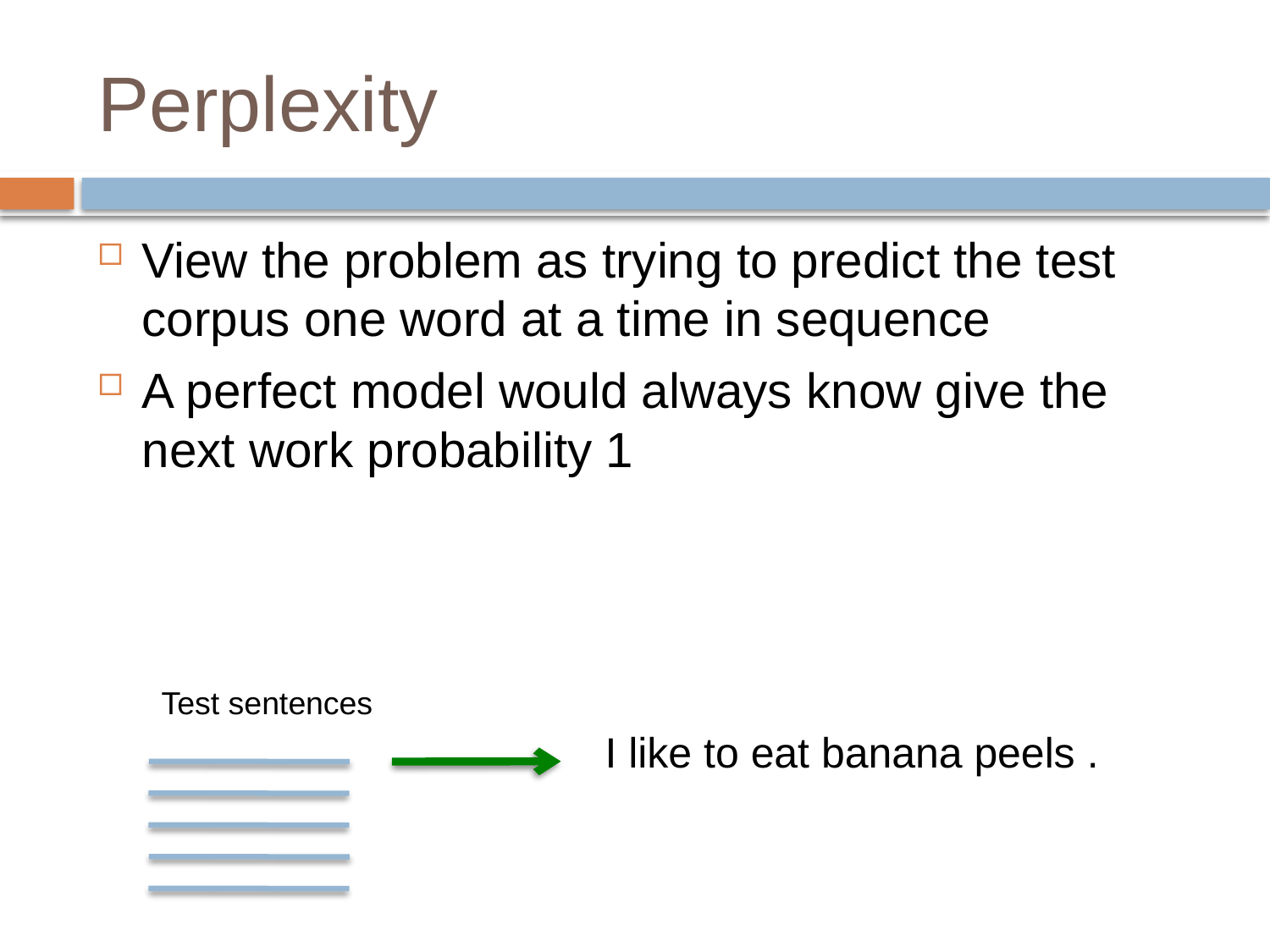

# Perplexity
View the problem as trying to predict the test corpus one word at a time in sequence
A perfect model would always know give the next work probability 1

Test sentences
I like to eat banana peels .